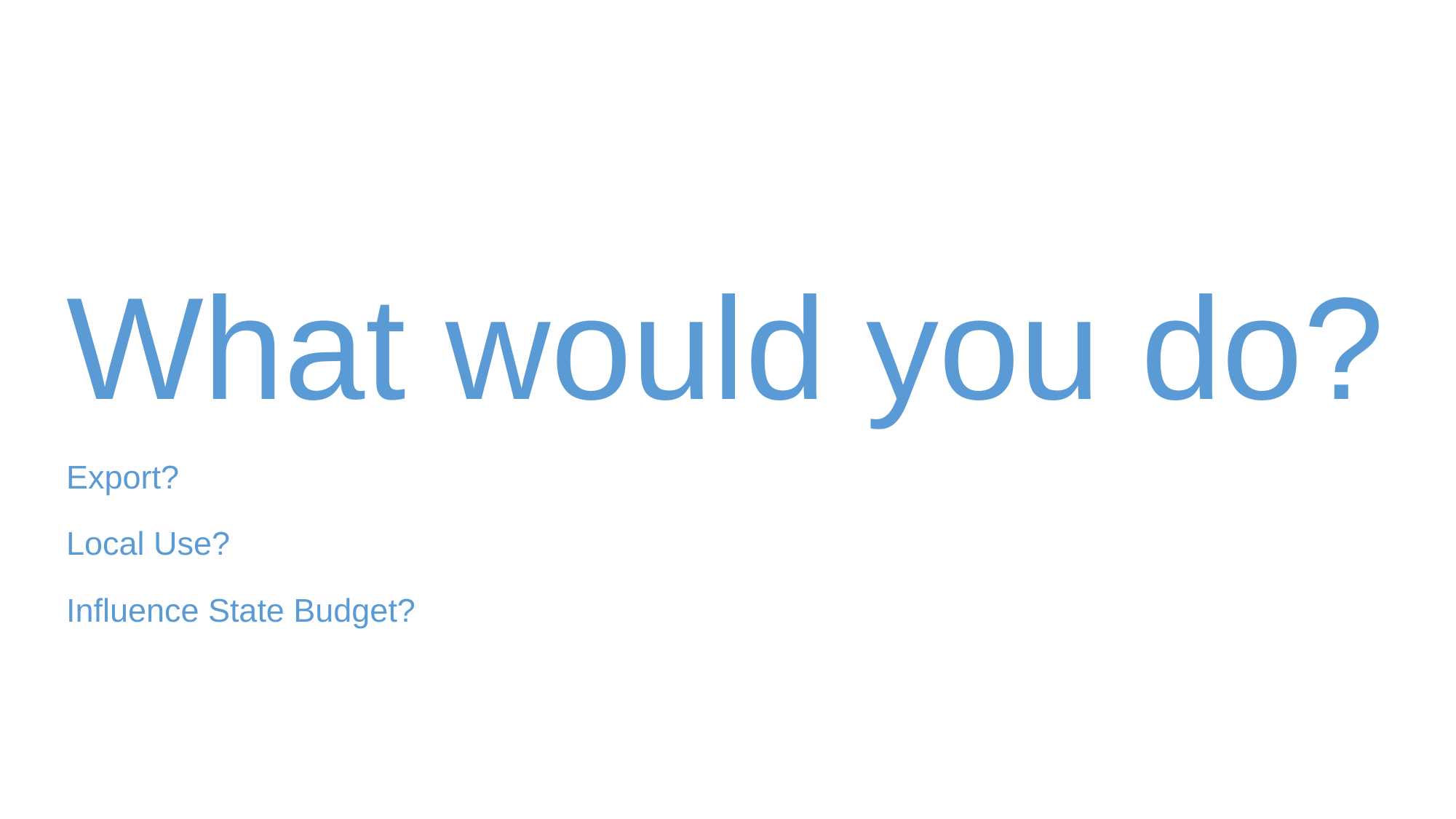

What would you do?
Export?
Local Use?
Influence State Budget?